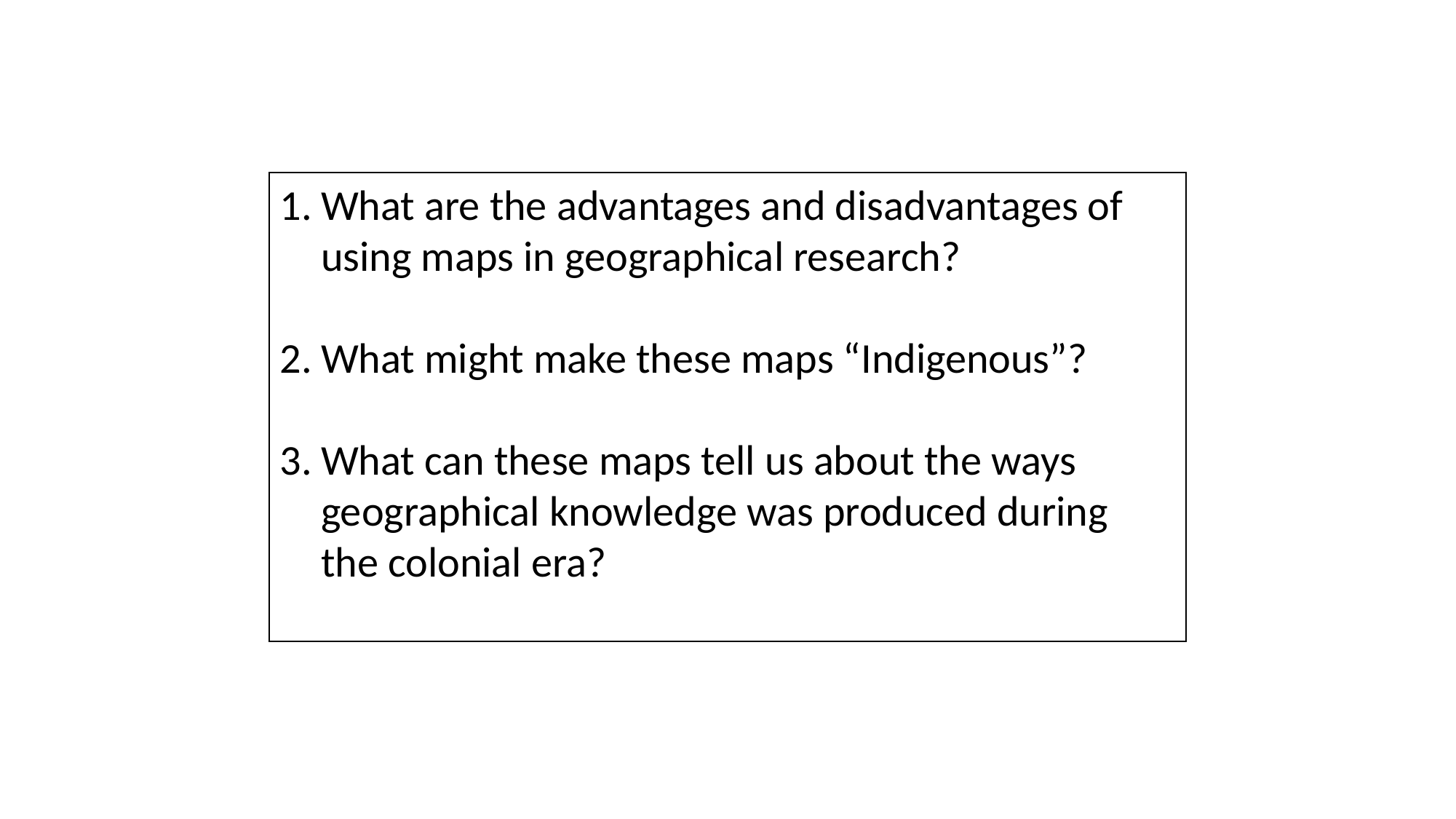

What are the advantages and disadvantages of using maps in geographical research?

What might make these maps “Indigenous”?

What can these maps tell us about the ways geographical knowledge was produced during the colonial era?